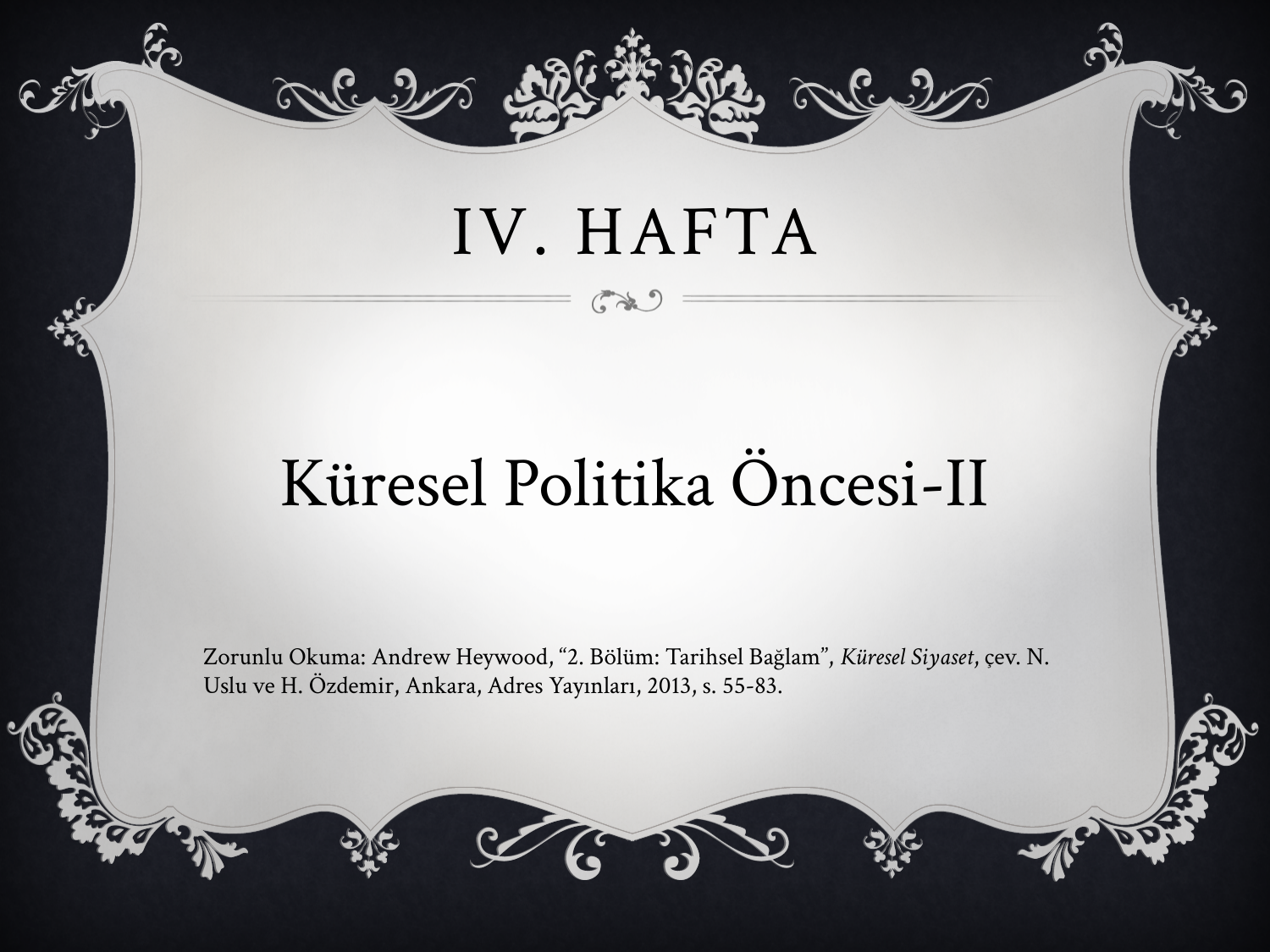

# IV. hafta

Küresel Politika Öncesi-II

Zorunlu Okuma: Andrew Heywood, ‘‘2. Bölüm: Tarihsel Bağlam’’, Küresel Siyaset, çev. N. Uslu ve H. Özdemir, Ankara, Adres Yayınları, 2013, s. 55-83.